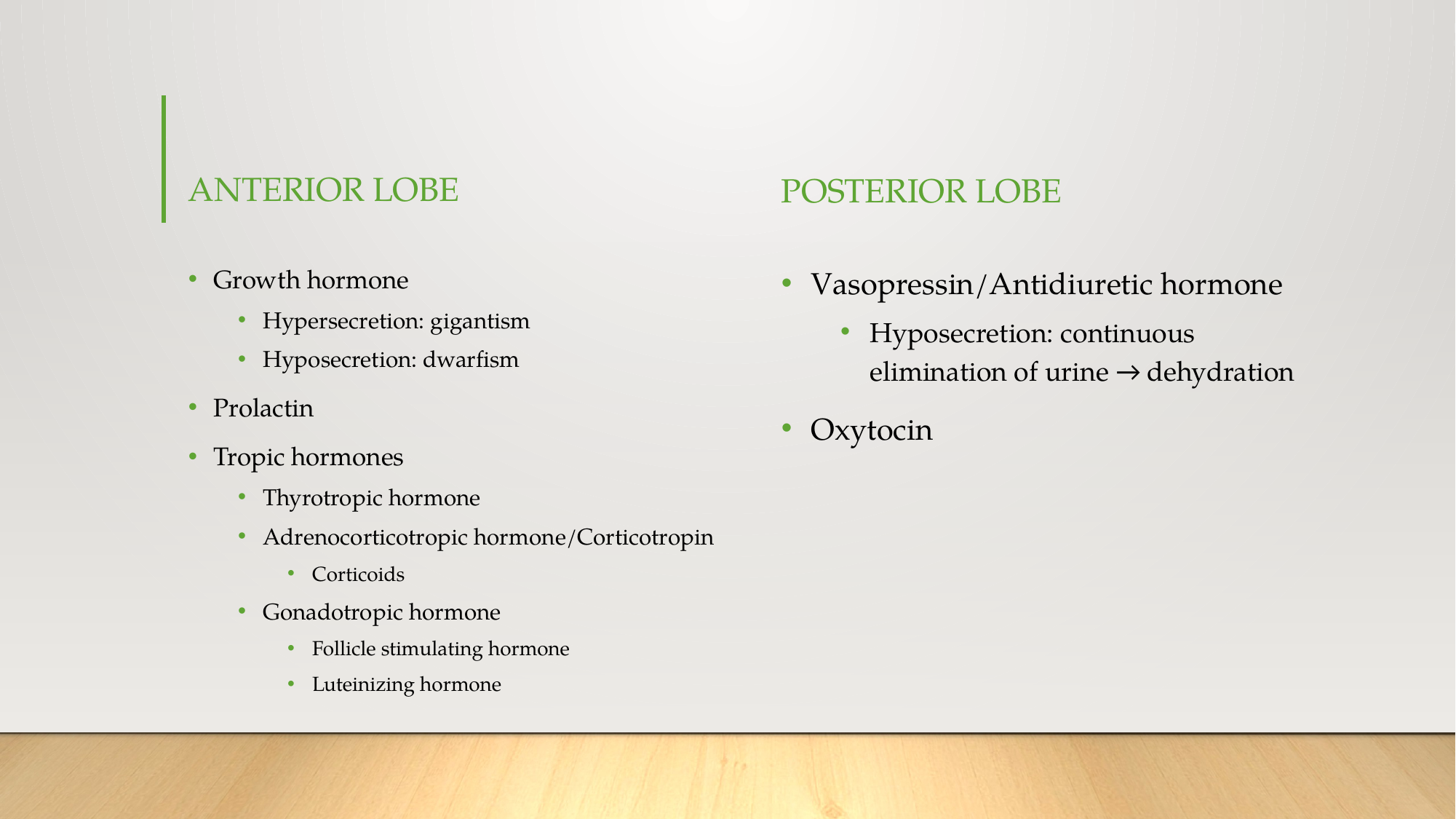

Anterior lobe
Posterior lobe
Growth hormone
Hypersecretion: gigantism
Hyposecretion: dwarfism
Prolactin
Tropic hormones
Thyrotropic hormone
Adrenocorticotropic hormone/Corticotropin
Corticoids
Gonadotropic hormone
Follicle stimulating hormone
Luteinizing hormone
Vasopressin/Antidiuretic hormone
Hyposecretion: continuous elimination of urine → dehydration
Oxytocin